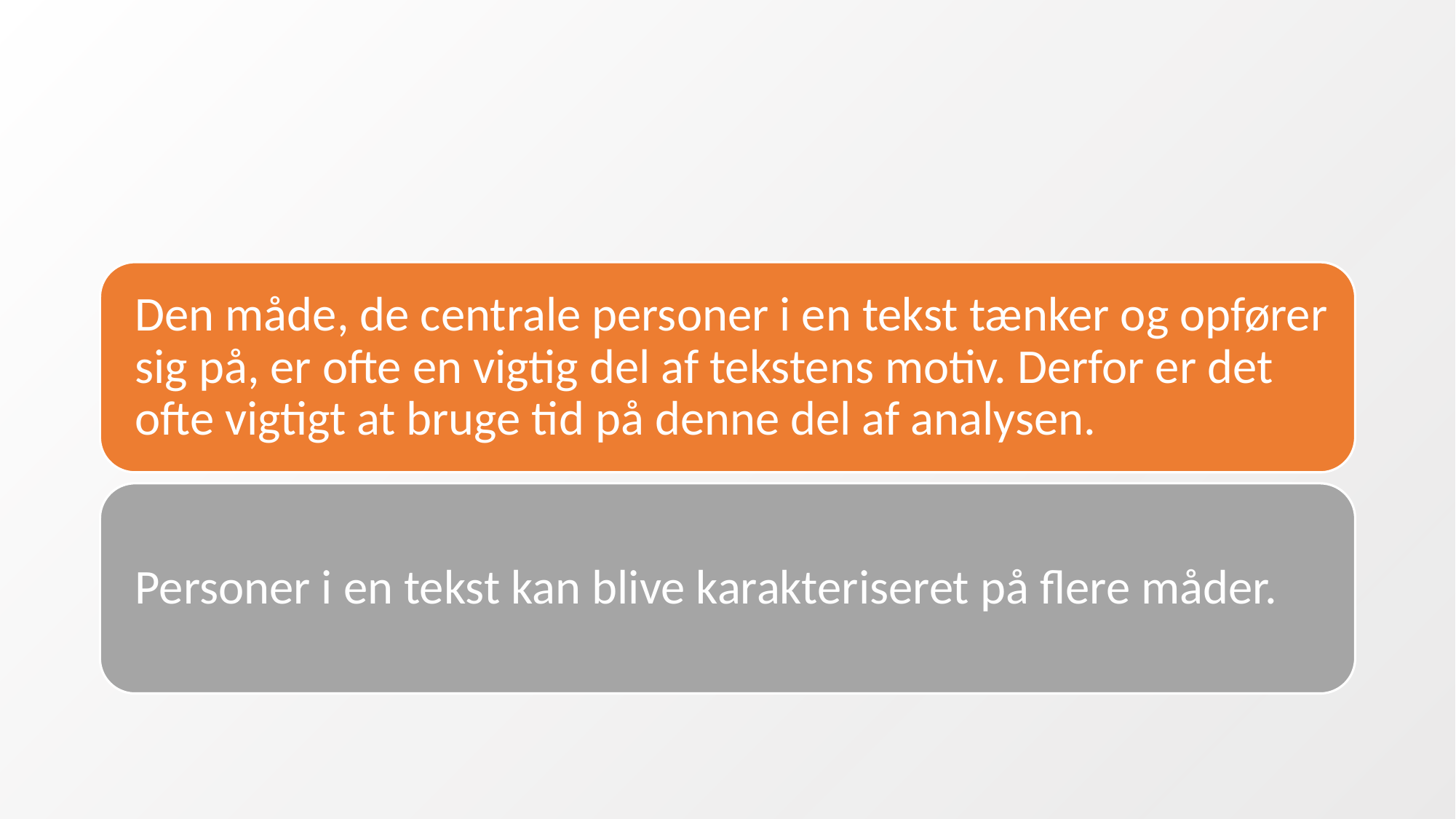

Den måde, de centrale personer i en tekst tænker og opfører sig på, er ofte en vigtig del af tekstens motiv. Derfor er det ofte vigtigt at bruge tid på denne del af analysen.
Personer i en tekst kan blive karakteriseret på flere måder.